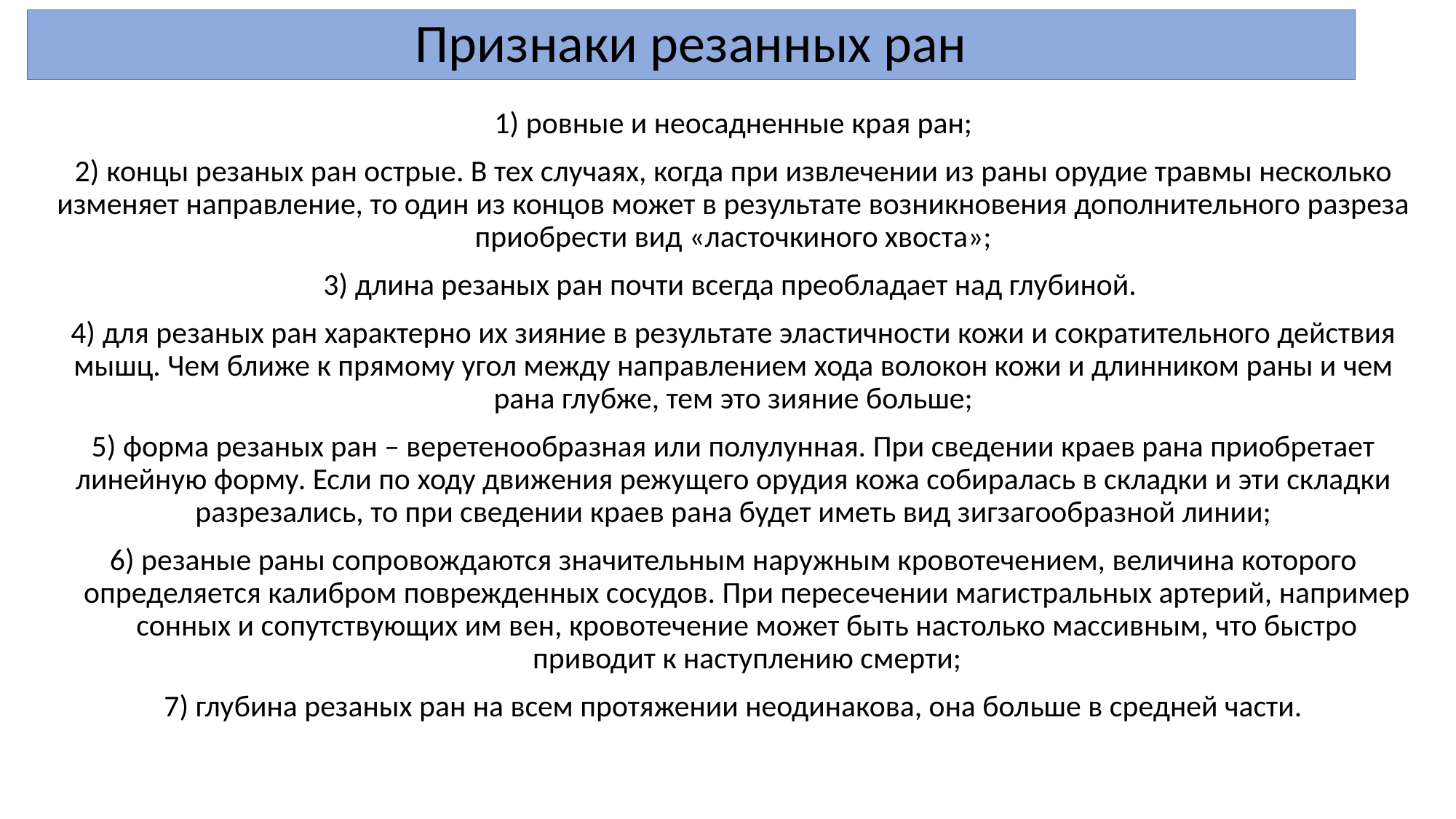

# Признаки резанных ран
1) ровные и неосадненные края ран;
2) концы резаных ран острые. В тех случаях, когда при извлечении из раны орудие травмы несколько изменяет направление, то один из концов может в результате возникновения дополнительного разреза приобрести вид «ласточкиного хвоста»;
3) длина резаных ран почти всегда преобладает над глубиной.
4) для резаных ран характерно их зияние в результате эластичности кожи и сократительного действия мышц. Чем ближе к прямому угол между направлением хода волокон кожи и длинником раны и чем рана глубже, тем это зияние больше;
5) форма резаных ран – веретенообразная или полулунная. При сведении краев рана приобретает линейную форму. Если по ходу движения режущего орудия кожа собиралась в складки и эти складки разрезались, то при сведении краев рана будет иметь вид зигзагообразной линии;
6) резаные раны сопровождаются значительным наружным кровотечением, величина которого определяется калибром поврежденных сосудов. При пересечении магистральных артерий, например сонных и сопутствующих им вен, кровотечение может быть настолько массивным, что быстро приводит к наступлению смерти;
7) глубина резаных ран на всем протяжении неодинакова, она больше в средней части.